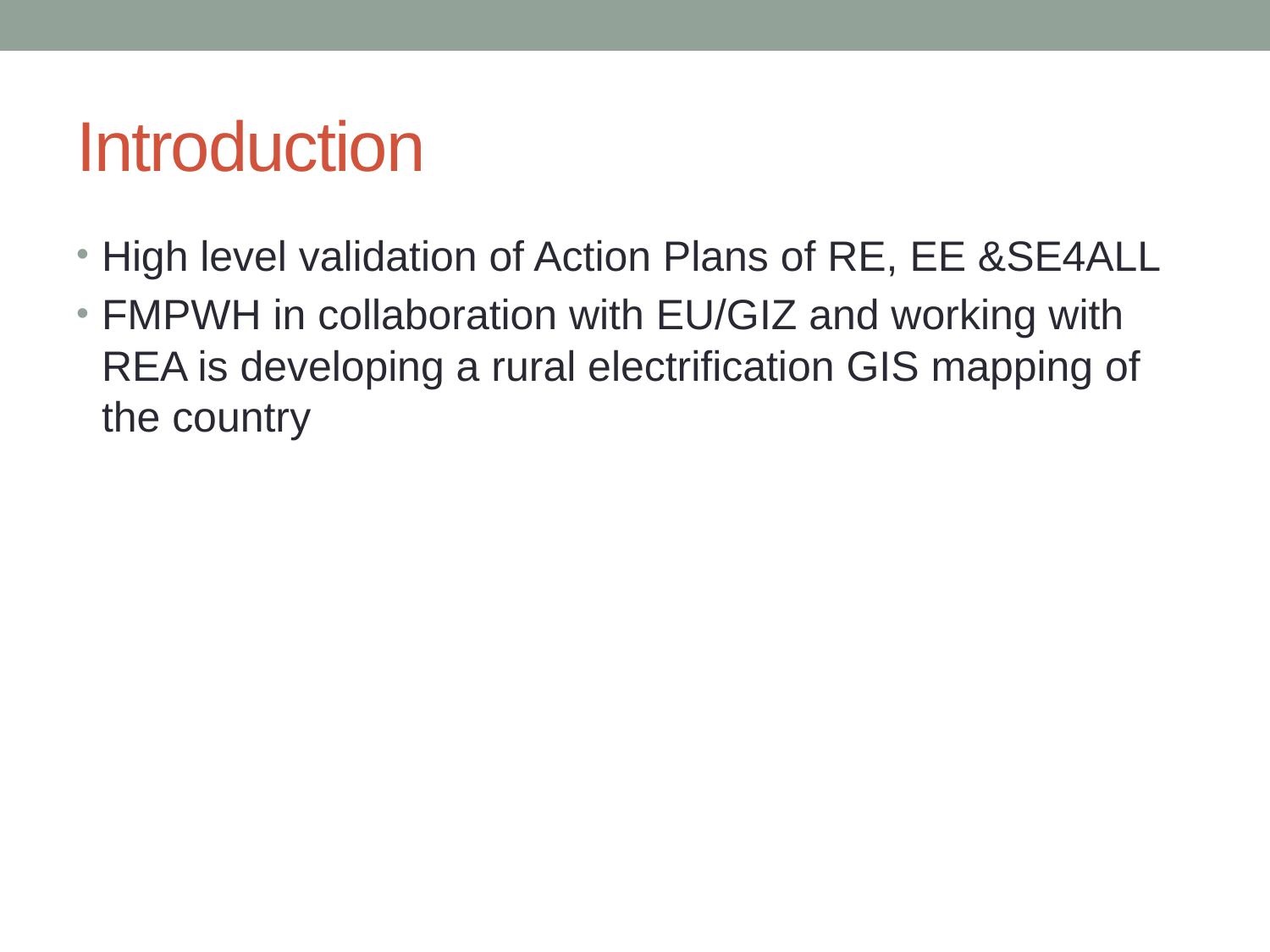

# Introduction
High level validation of Action Plans of RE, EE &SE4ALL
FMPWH in collaboration with EU/GIZ and working with REA is developing a rural electrification GIS mapping of the country